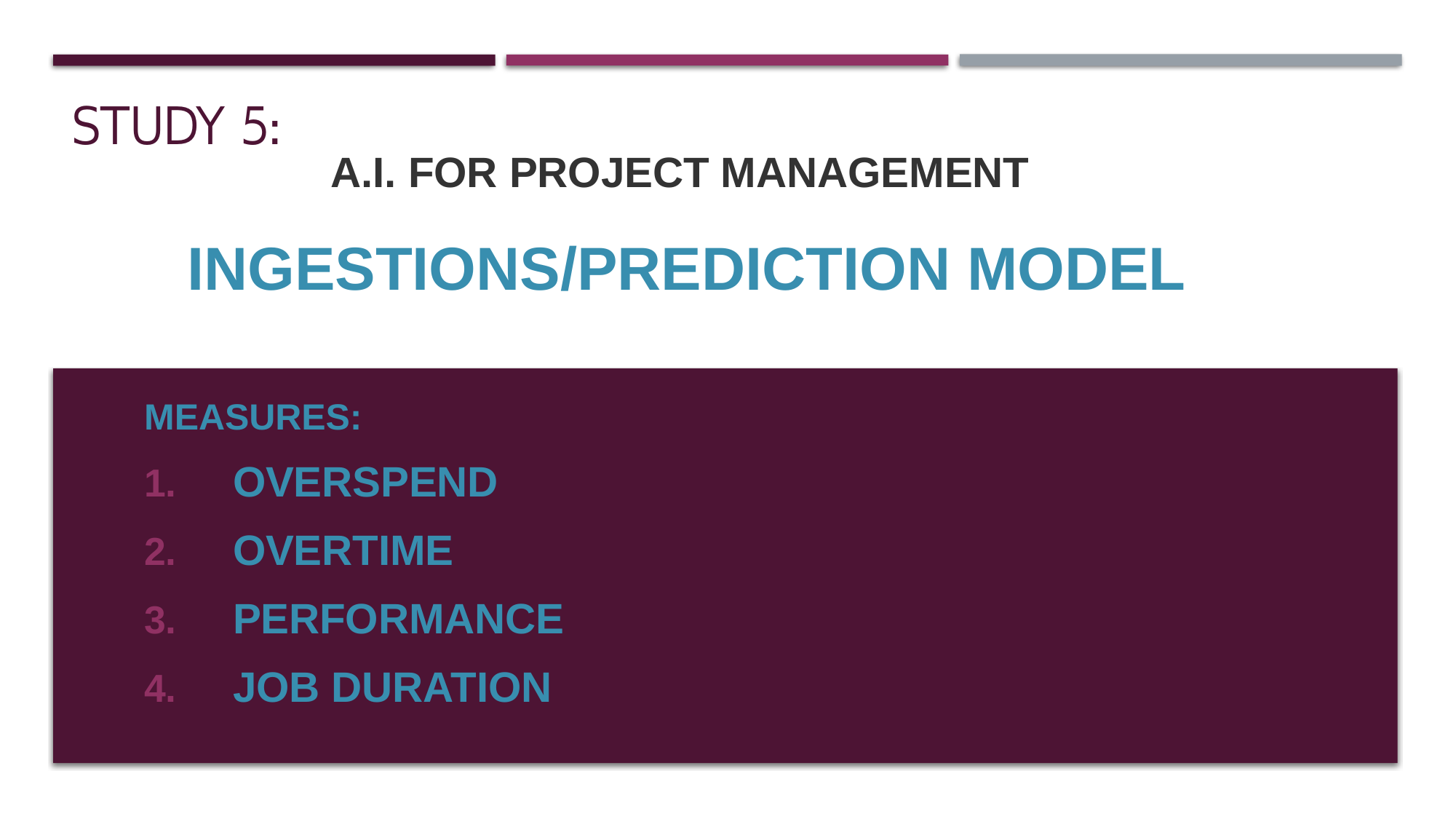

# STUDY 5:
A.I. FOR PROJECT MANAGEMENT
INGESTIONS/PREDICTION MODEL
MEASURES:
OVERSPEND
OVERTIME
PERFORMANCE
JOB DURATION